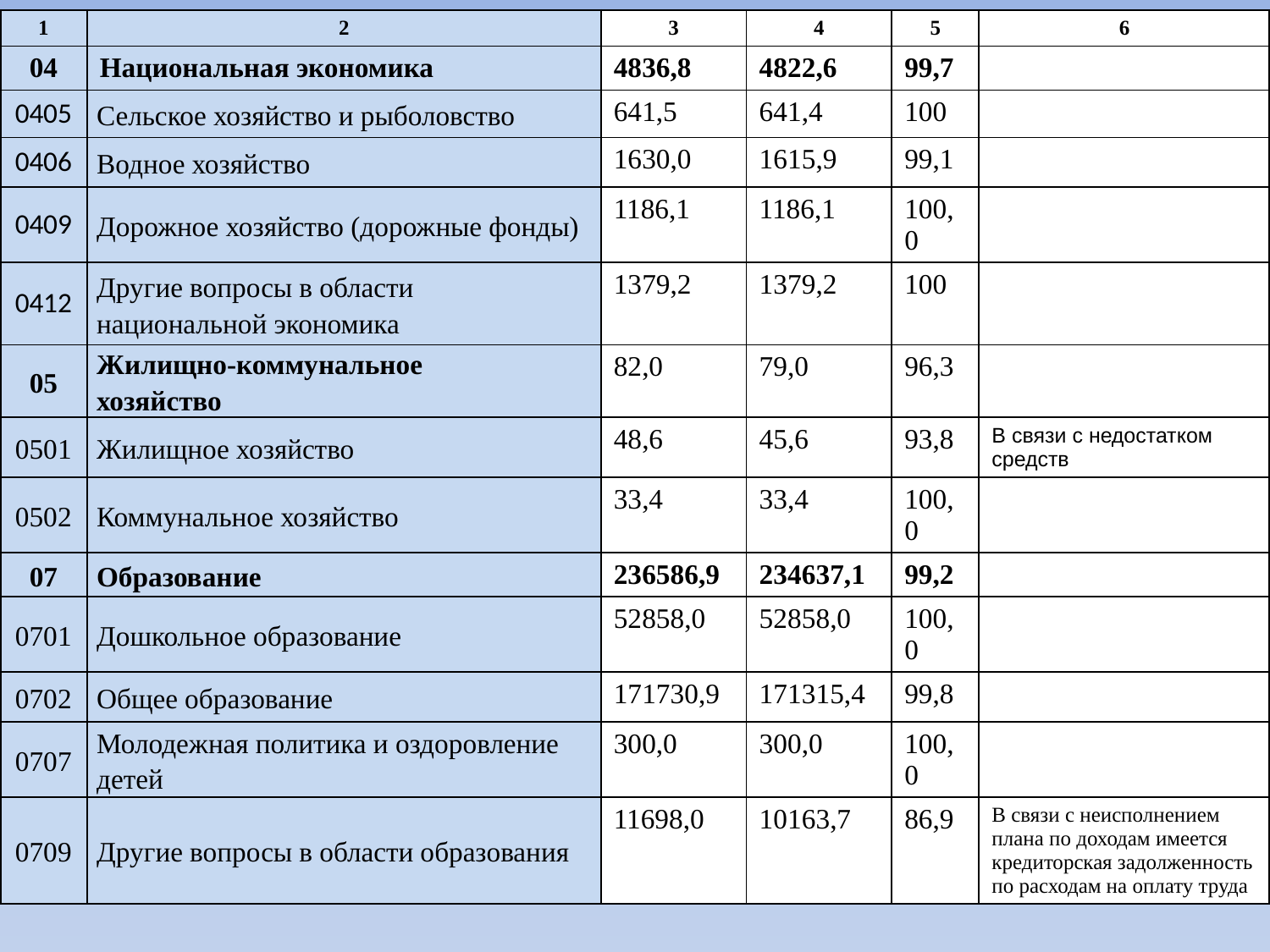

| 1 | 2 | 3 | 4 | 5 | 6 |
| --- | --- | --- | --- | --- | --- |
| 04 | Национальная экономика | 4836,8 | 4822,6 | 99,7 |  |
| 0405 | Сельское хозяйство и рыболовство | 641,5 | 641,4 | 100 |  |
| 0406 | Водное хозяйство | 1630,0 | 1615,9 | 99,1 |  |
| 0409 | Дорожное хозяйство (дорожные фонды) | 1186,1 | 1186,1 | 100,0 |  |
| 0412 | Другие вопросы в области национальной экономика | 1379,2 | 1379,2 | 100 |  |
| 05 | Жилищно-коммунальное хозяйство | 82,0 | 79,0 | 96,3 |  |
| 0501 | Жилищное хозяйство | 48,6 | 45,6 | 93,8 | В связи с недостатком средств |
| 0502 | Коммунальное хозяйство | 33,4 | 33,4 | 100,0 |  |
| 07 | Образование | 236586,9 | 234637,1 | 99,2 |  |
| 0701 | Дошкольное образование | 52858,0 | 52858,0 | 100,0 |  |
| 0702 | Общее образование | 171730,9 | 171315,4 | 99,8 |  |
| 0707 | Молодежная политика и оздоровление детей | 300,0 | 300,0 | 100,0 |  |
| 0709 | Другие вопросы в области образования | 11698,0 | 10163,7 | 86,9 | В связи с неисполнением плана по доходам имеется кредиторская задолженность по расходам на оплату труда |